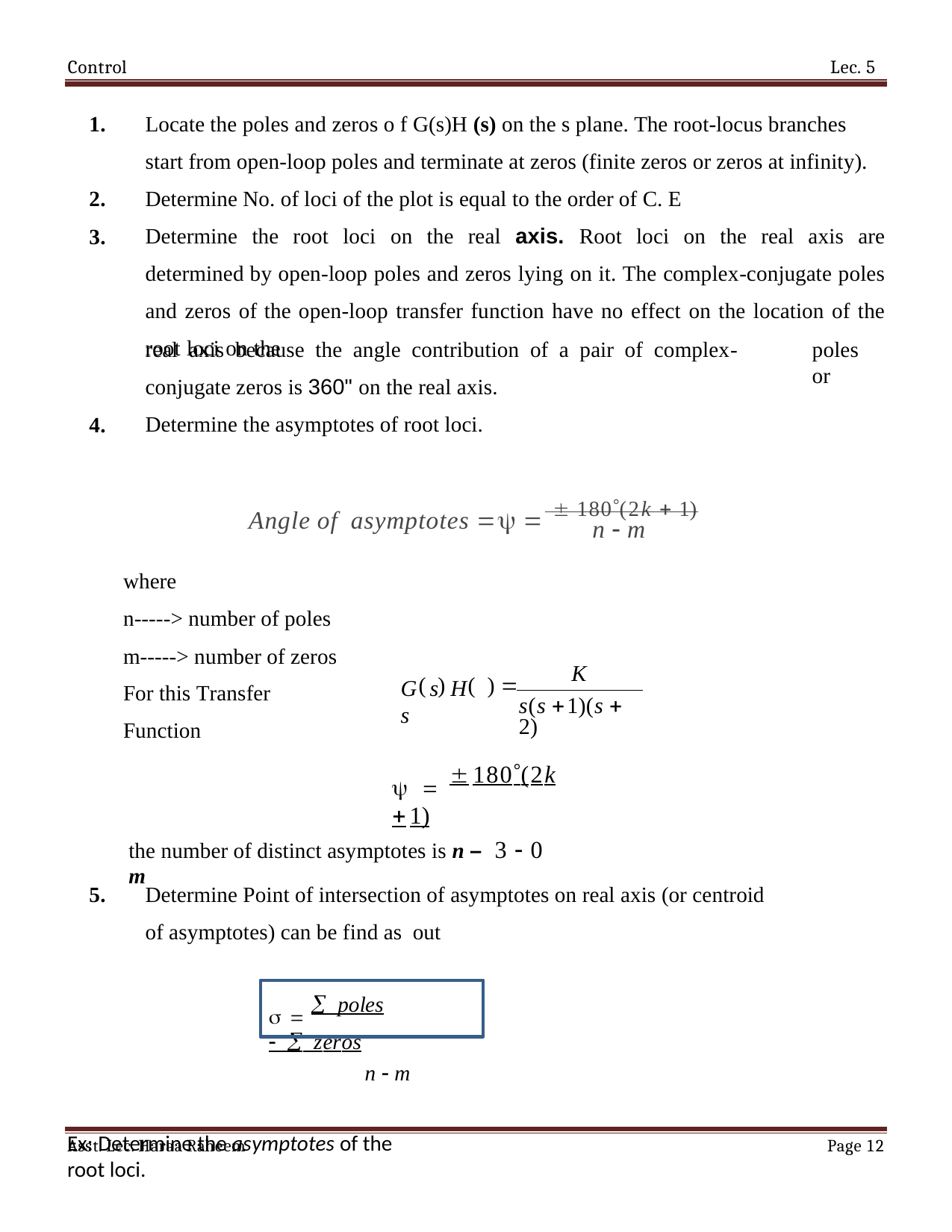

Control
Lec. 5

Locate the poles and zeros o f G(s)H (s) on the s plane. The root-locus branches start from open-loop poles and terminate at zeros (finite zeros or zeros at infinity). Determine No. of loci of the plot is equal to the order of C. E
Determine the root loci on the real axis. Root loci on the real axis are determined by open-loop poles and zeros lying on it. The complex-conjugate poles and zeros of the open-loop transfer function have no effect on the location of the root loci on the
1.
2.

3.
real  axis  because  the  angle  contribution  of  a  pair  of  complex-conjugate zeros is 360" on the real axis.

Determine the asymptotes of root loci.
poles  or
4.
Angle of  asymptotes =ψ = ± 180°(2k + 1)

n − m
where

n-----> number of poles
m-----> number of zeros For this Transfer Function
K
G  s  H  s
(  )	(  ) =
s(s +1)(s + 2)

ψ  = ±180°(2k +1)
3 − 0
the number of distinct asymptotes is n – m
Determine Point of intersection of asymptotes on real axis (or centroid of asymptotes) can be find as  out
5.
σ = ∑ poles − ∑ zeros
n − m

Ex: Determine the asymptotes of the root loci.

Asst. Lec. Haraa Raheem
Page 12